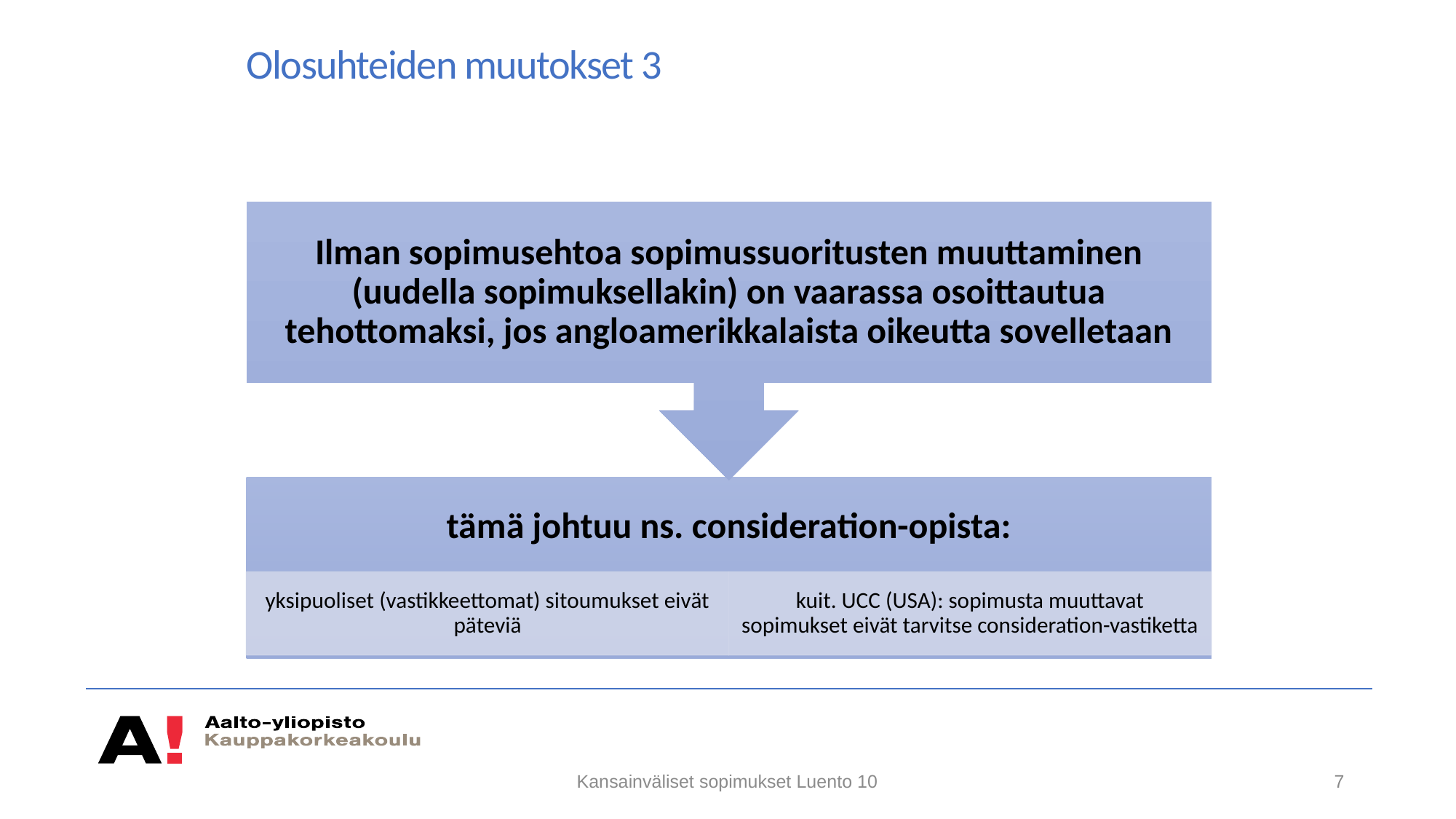

# Olosuhteiden muutokset 3
tämä johtuu ns. consideration-opista:
yksipuoliset (vastikkeettomat) sitoumukset eivät päteviä
kuit. UCC (USA): sopimusta muuttavat sopimukset eivät tarvitse consideration-vastiketta
Ilman sopimusehtoa sopimussuoritusten muuttaminen (uudella sopimuksellakin) on vaarassa osoittautua tehottomaksi, jos angloamerikkalaista oikeutta sovelletaan
Kansainväliset sopimukset Luento 10
7